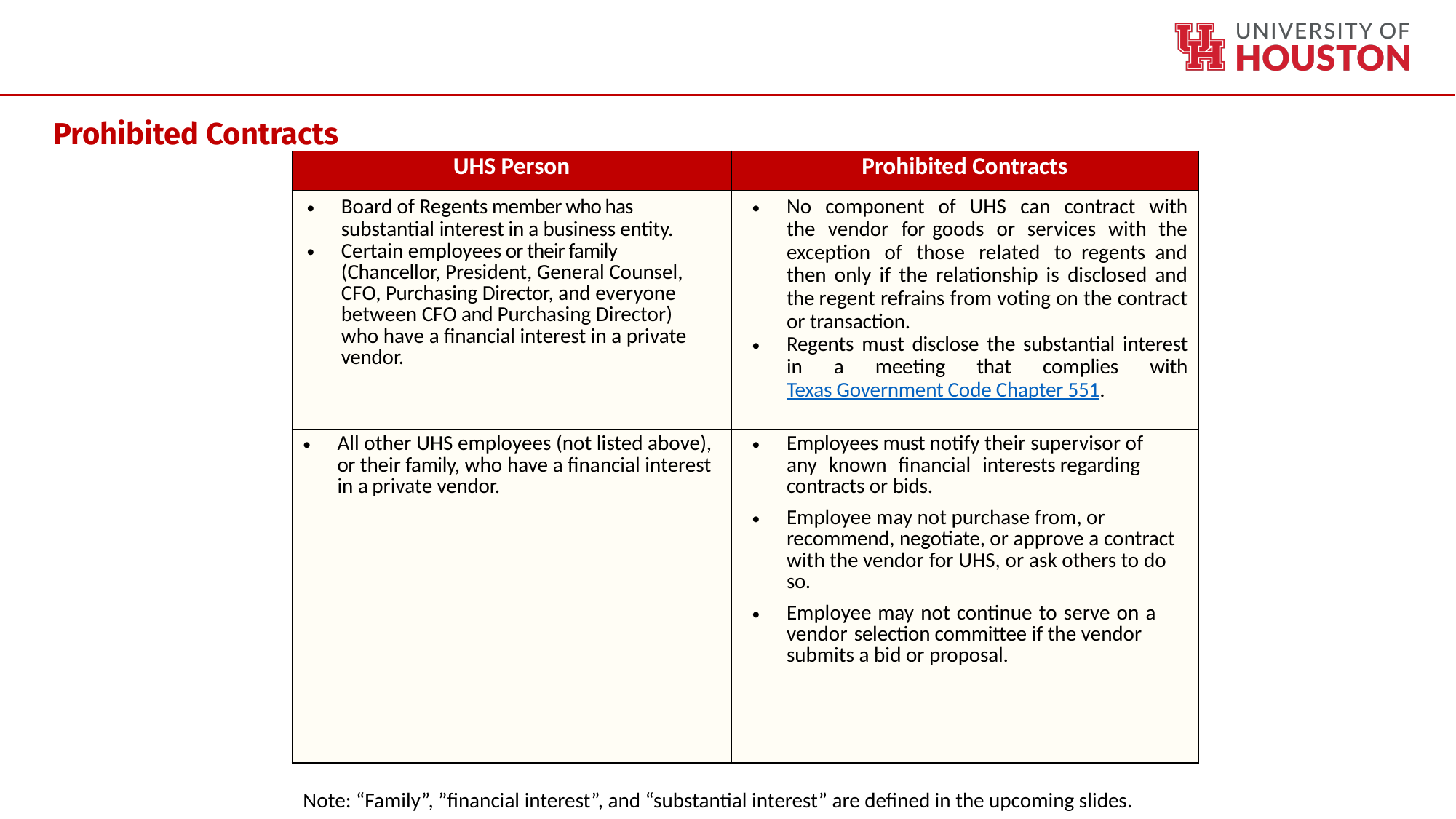

Prohibited Contracts
| UHS Person | Prohibited Contracts |
| --- | --- |
| Board of Regents member who has substantial interest in a business entity. Certain employees or their family (Chancellor, President, General Counsel, CFO, Purchasing Director, and everyone between CFO and Purchasing Director) who have a financial interest in a private vendor. | No component of UHS can contract with the vendor for goods or services with the exception of those related to regents and then only if the relationship is disclosed and the regent refrains from voting on the contract or transaction. Regents must disclose the substantial interest in a meeting that complies with Texas Government Code Chapter 551. |
| All other UHS employees (not listed above), or their family, who have a financial interest in a private vendor. | Employees must notify their supervisor of any known financial interests regarding contracts or bids. Employee may not purchase from, or recommend, negotiate, or approve a contract with the vendor for UHS, or ask others to do so. Employee may not continue to serve on a vendor selection committee if the vendor submits a bid or proposal. |
Note: “Family”, ”financial interest”, and “substantial interest” are defined in the upcoming slides.